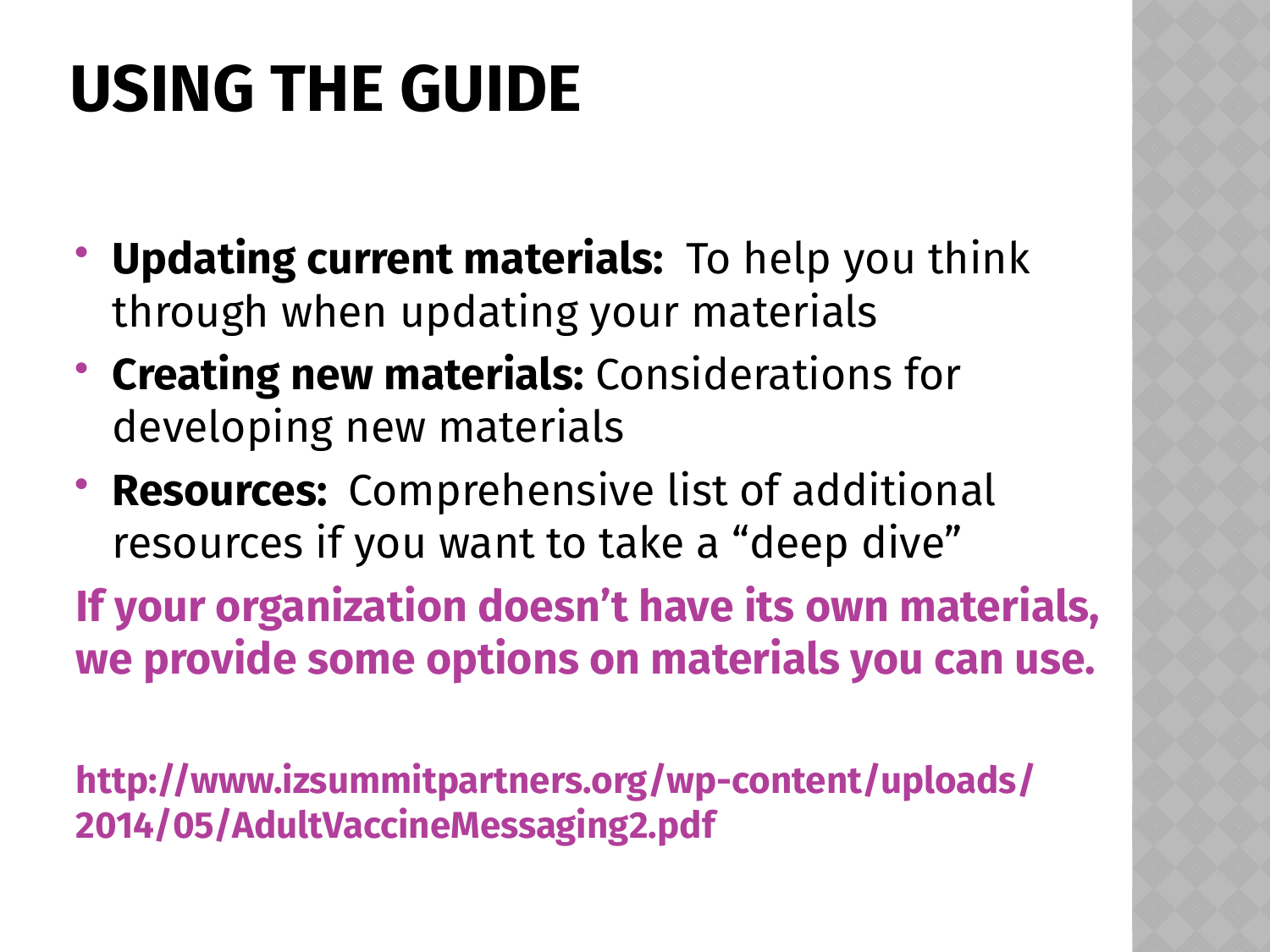

# Using the guide
Updating current materials:  To help you think through when updating your materials
Creating new materials: Considerations for developing new materials
Resources:  Comprehensive list of additional resources if you want to take a “deep dive”
If your organization doesn’t have its own materials, we provide some options on materials you can use.

http://www.izsummitpartners.org/wp-content/uploads/2014/05/AdultVaccineMessaging2.pdf